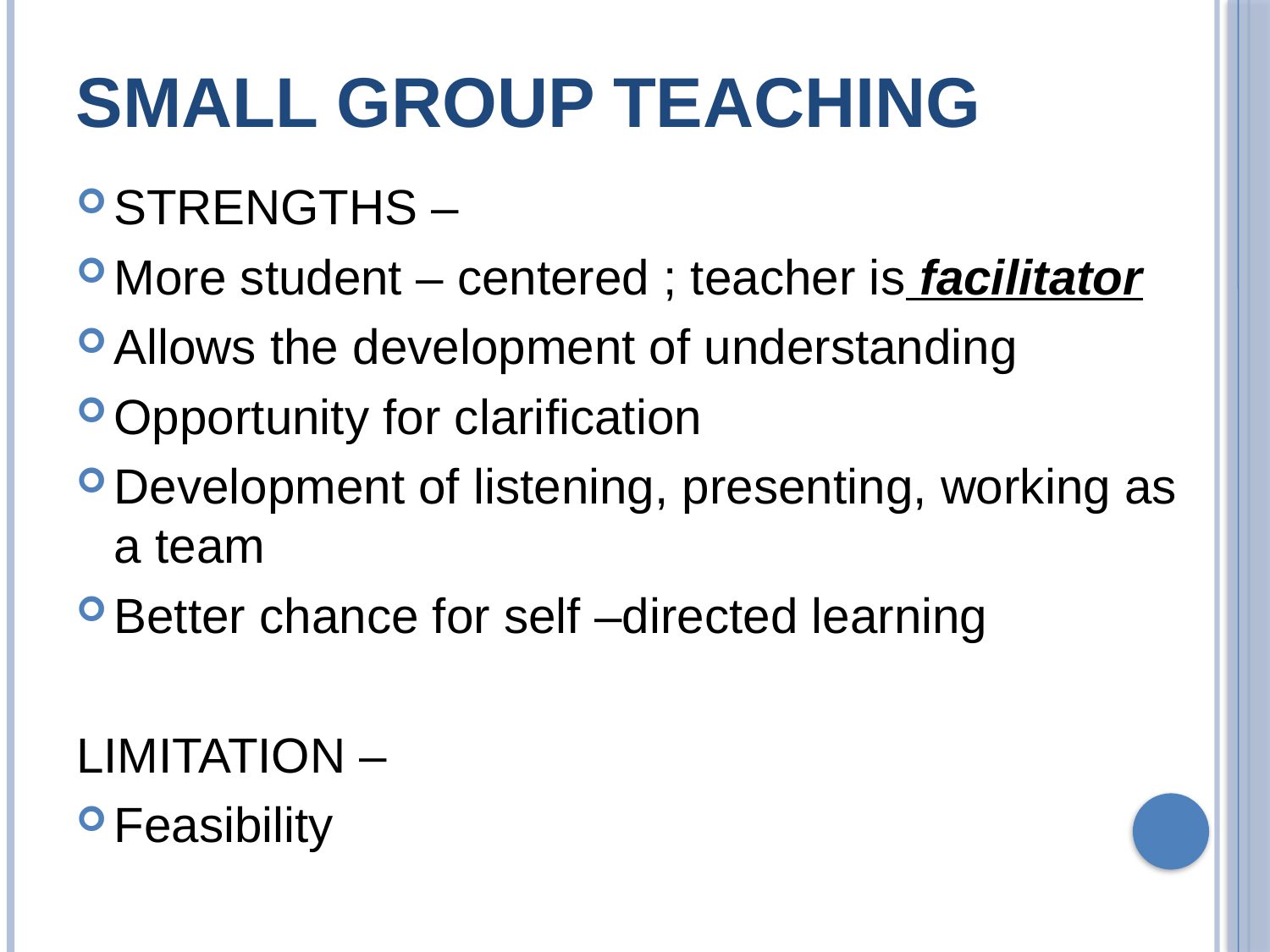

# Small Group Teaching
STRENGTHS –
More student – centered ; teacher is facilitator
Allows the development of understanding
Opportunity for clarification
Development of listening, presenting, working as a team
Better chance for self –directed learning

LIMITATION –
Feasibility